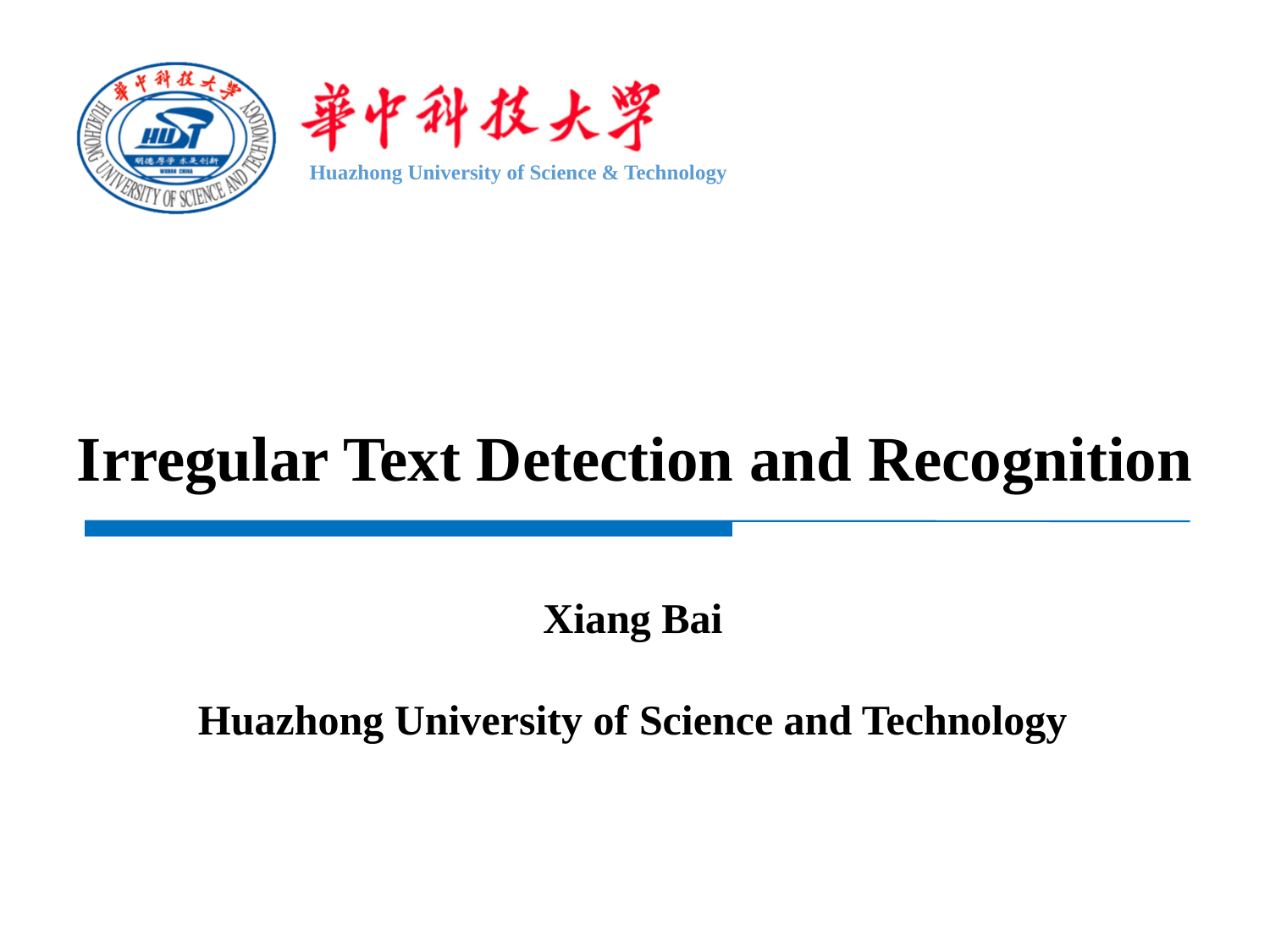

Irregular Text Detection and Recognition
Xiang Bai

Huazhong University of Science and Technology